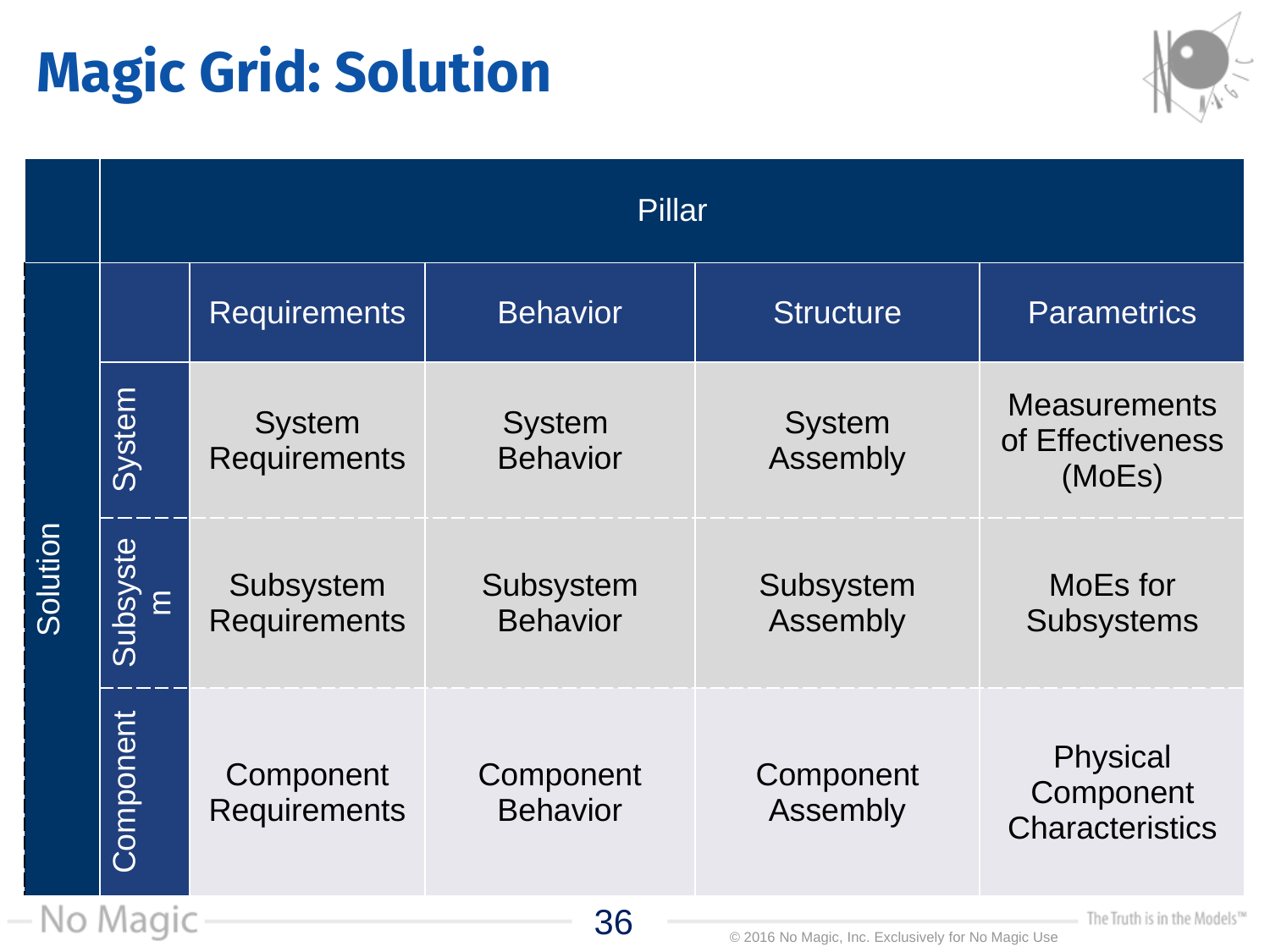

# Magic Grid: Solution
|  | Pillar |  |  |  |  |
| --- | --- | --- | --- | --- | --- |
| Solution |  | Requirements | Behavior | Structure | Parametrics |
|  | System | System Requirements | System Behavior | System Assembly | Measurements of Effectiveness (MoEs) |
|  | Subsystem | Subsystem Requirements | Subsystem Behavior | Subsystem Assembly | MoEs for Subsystems |
|  | Component | Component Requirements | Component Behavior | Component Assembly | Physical Component Characteristics |
36
36
© 2016 No Magic, Inc. Exclusively for No Magic Use